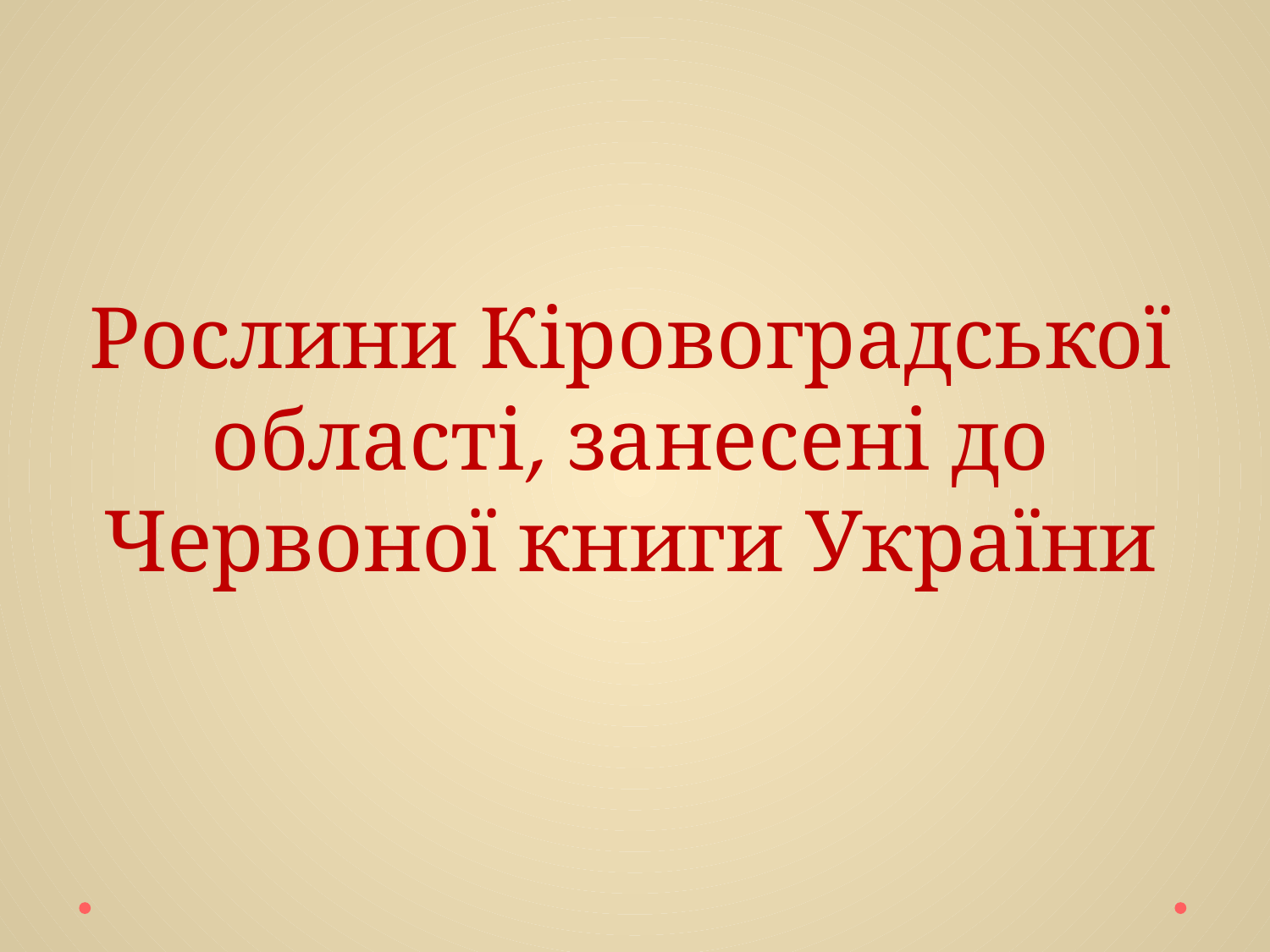

Рослини Кіровоградської області, занесені до Червоної книги України